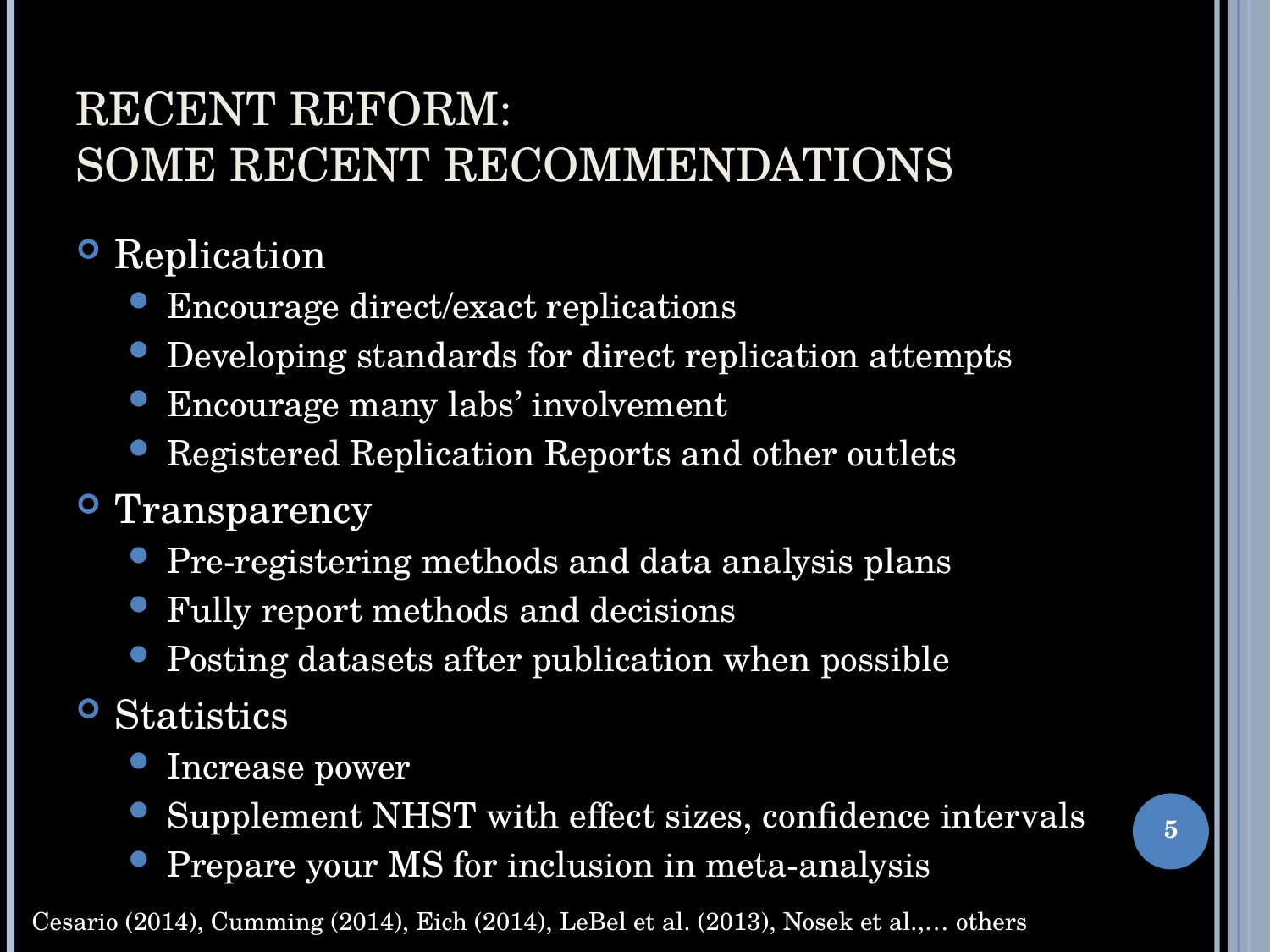

# Recent Reform: Some Recent Recommendations
Replication
Encourage direct/exact replications
Developing standards for direct replication attempts
Encourage many labs’ involvement
Registered Replication Reports and other outlets
Transparency
Pre-registering methods and data analysis plans
Fully report methods and decisions
Posting datasets after publication when possible
Statistics
Increase power
Supplement NHST with effect sizes, confidence intervals
Prepare your MS for inclusion in meta-analysis
5
Cesario (2014), Cumming (2014), Eich (2014), LeBel et al. (2013), Nosek et al.,… others